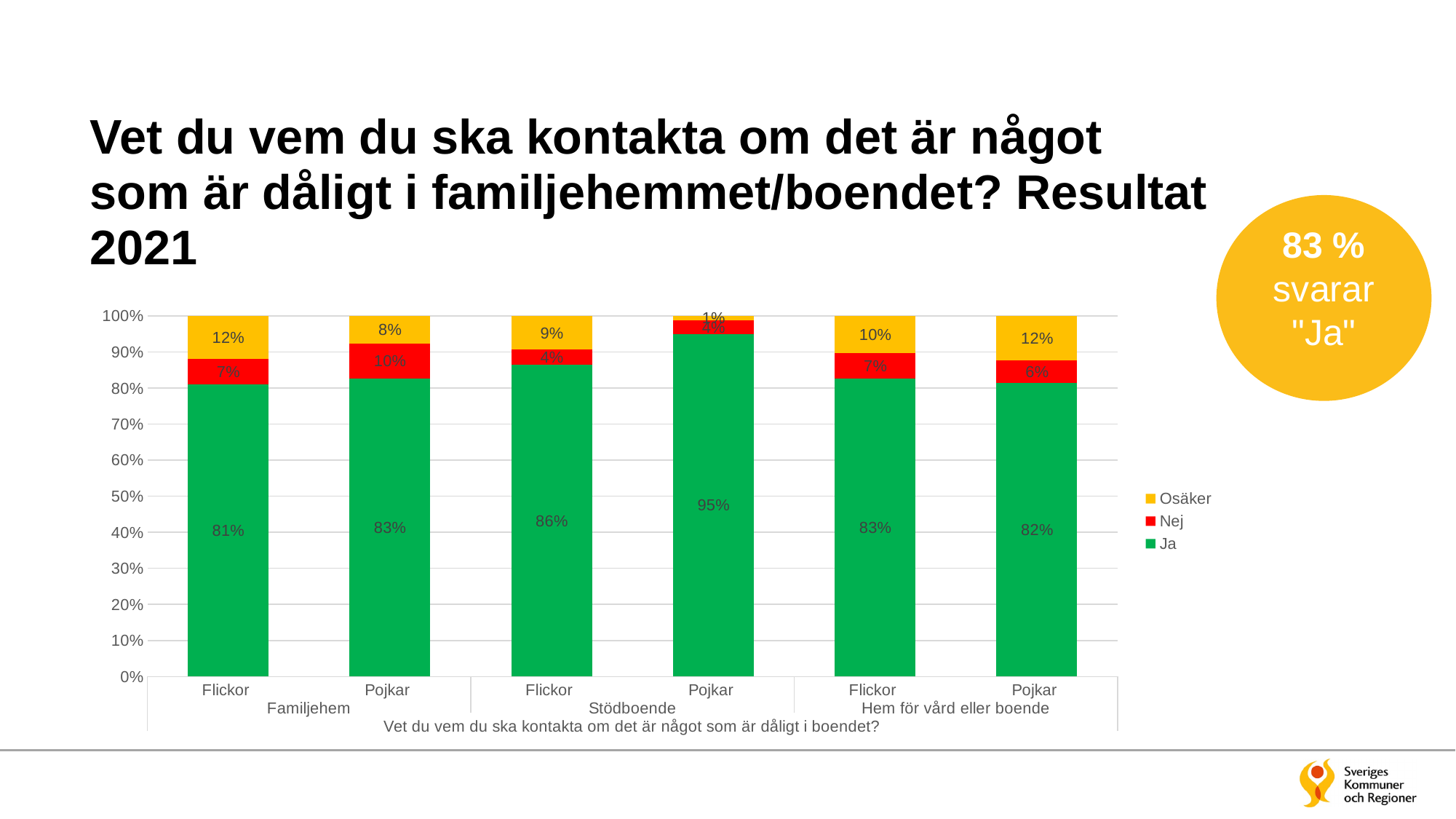

# Vet du vem du ska kontakta om det är något som är dåligt i familjehemmet/boendet? Resultat 2021

83 % svarar "Ja"

### Chart

| Category | Ja | Nej | Osäker |
|---|---|---|---|
| Flickor  | 0.8095238095238095 | 0.07142857142857142 | 0.11904761904761904 |
| Pojkar  | 0.8269230769230769 | 0.09615384615384616 | 0.07692307692307693 |
| Flickor  | 0.8645833333333334 | 0.041666666666666664 | 0.09375 |
| Pojkar  | 0.95 | 0.0375 | 0.0125 |
| Flickor  | 0.826530612244898 | 0.07142857142857142 | 0.10204081632653061 |
| Pojkar  | 0.815068493150685 | 0.06164383561643835 | 0.1232876712328767 |